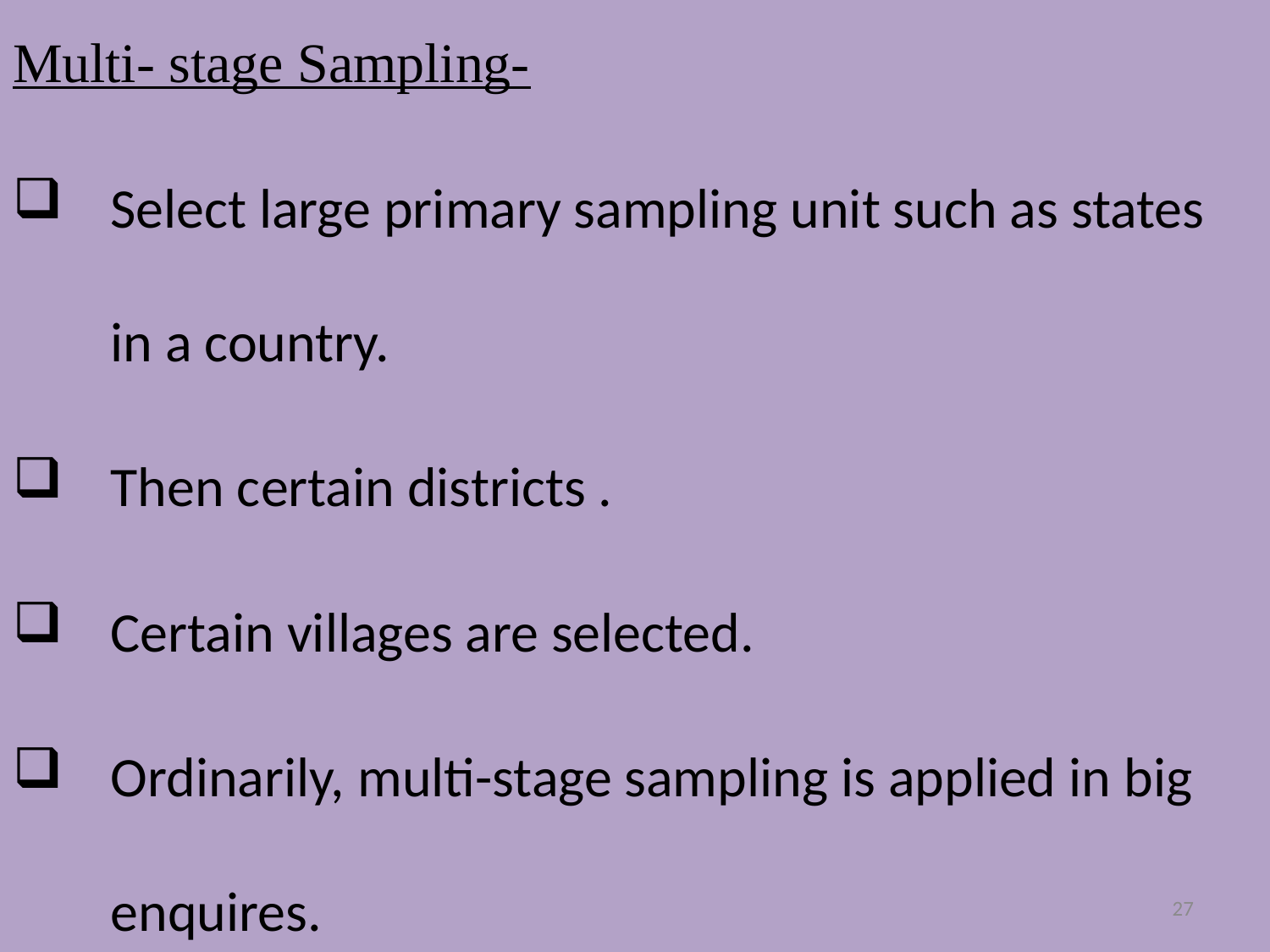

Multi- stage Sampling-
Select large primary sampling unit such as states in a country.
Then certain districts .
Certain villages are selected.
Ordinarily, multi-stage sampling is applied in big enquires.

27